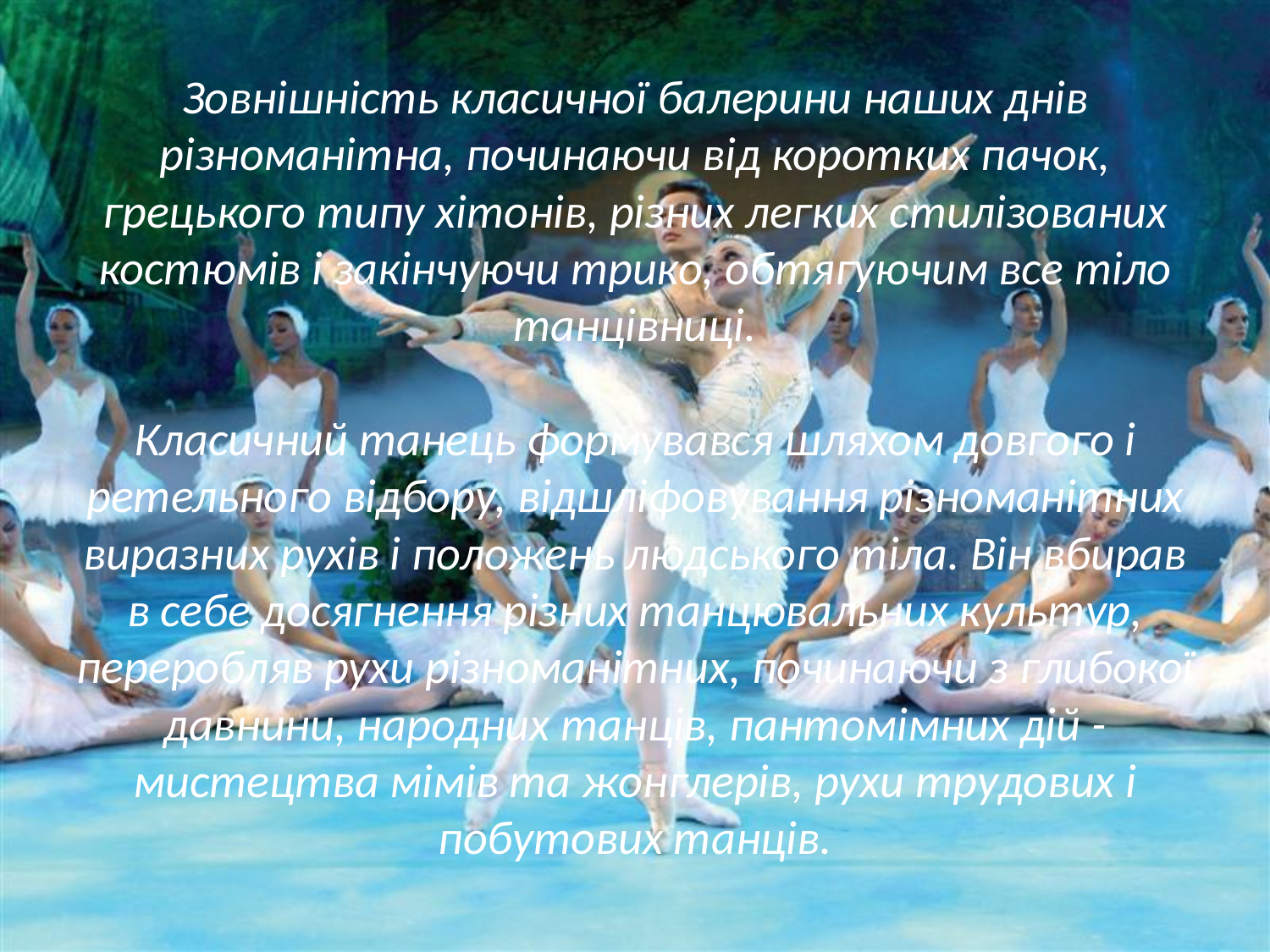

# Зовнішність класичної балерини наших днів різноманітна, починаючи від коротких пачок, грецького типу хітонів, різних легких стилізованих костюмів і закінчуючи трико, обтягуючим все тіло танцівниці.   Класичний танець формувався шляхом довгого і ретельного відбору, відшліфовування різноманітних виразних рухів і положень людського тіла. Він вбирав в себе досягнення різних танцювальних культур, переробляв рухи різноманітних, починаючи з глибокої давнини, народних танців, пантомімних дій - мистецтва мімів та жонглерів, рухи трудових і побутових танців.